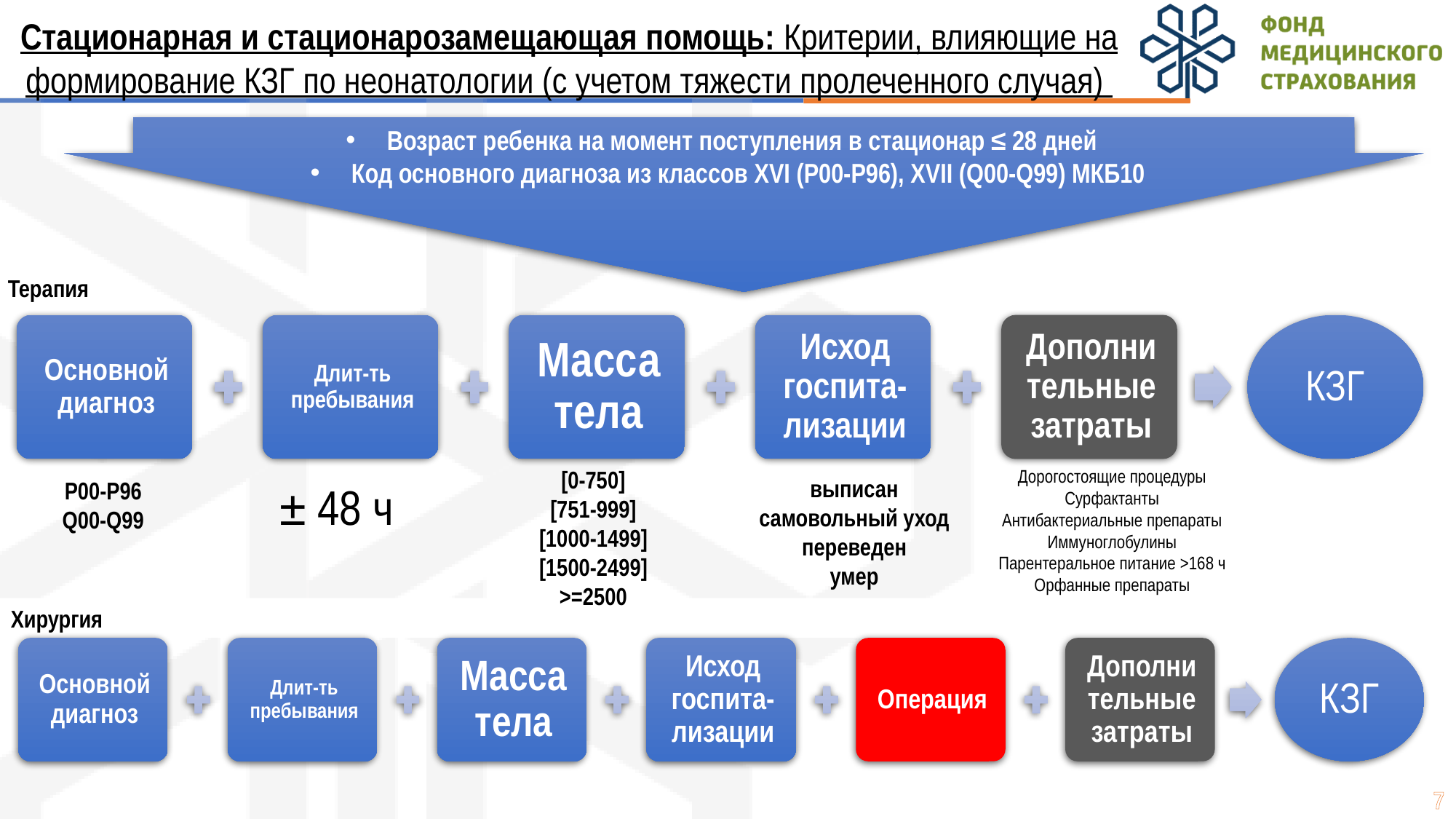

Стационарная и стационарозамещающая помощь: Критерии, влияющие на формирование КЗГ по неонатологии (с учетом тяжести пролеченного случая)

Возраст ребенка на момент поступления в стационар ≤ 28 дней
Код основного диагноза из классов XVI (Р00-Р96), XVII (Q00-Q99) МКБ10
Терапия
Основной диагноз

Длит-ть пребывания

Масса тела

Исход госпита-лизации

Дополнительные затраты

КЗГ

[0-750]
[751-999]
[1000-1499]
[1500-2499]
>=2500
Дорогостоящие процедуры
Сурфактанты
Антибактериальные препараты
Иммуноглобулины
Парентеральное питание >168 ч
Орфанные препараты
выписан
самовольный уход
переведен
умер
Р00-Р96
Q00-Q99
± 48 ч
Основной диагноз

Длит-ть пребывания

Масса тела

Исход госпита-лизации

Операция

Дополнительные затраты

КЗГ
Хирургия
7